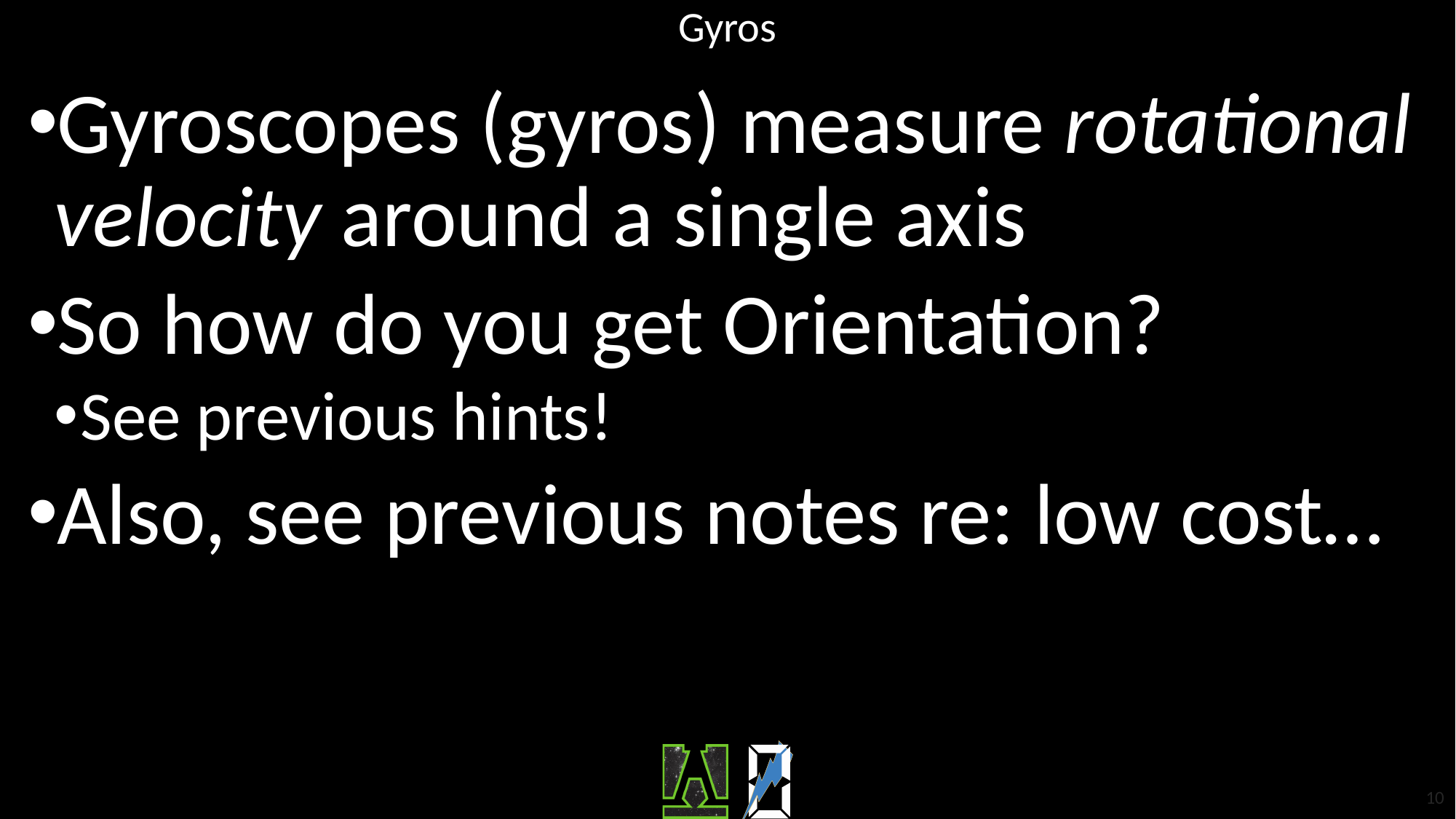

# Gyros
Gyroscopes (gyros) measure rotational velocity around a single axis
So how do you get Orientation?
See previous hints!
Also, see previous notes re: low cost…
10